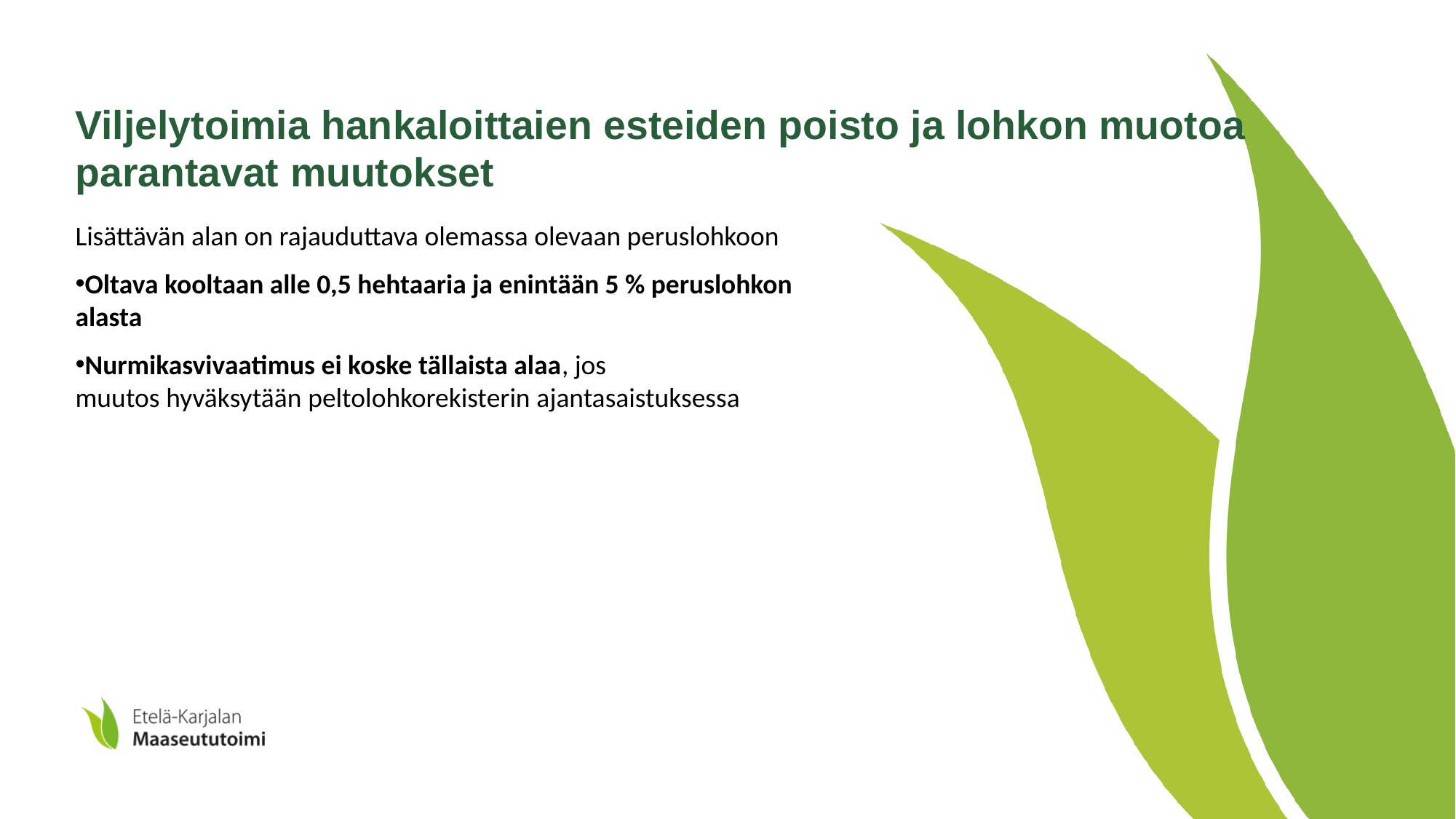

# Viljelytoimia hankaloittaien esteiden poisto ja lohkon muotoa parantavat muutokset
Lisättävän alan on rajauduttava olemassa olevaan peruslohkoon​
Oltava kooltaan alle 0,5 hehtaaria ja enintään 5 % peruslohkon alasta​
Nurmikasvivaatimus ei koske tällaista alaa, jos muutos hyväksytään peltolohkorekisterin ajantasaistuksessa